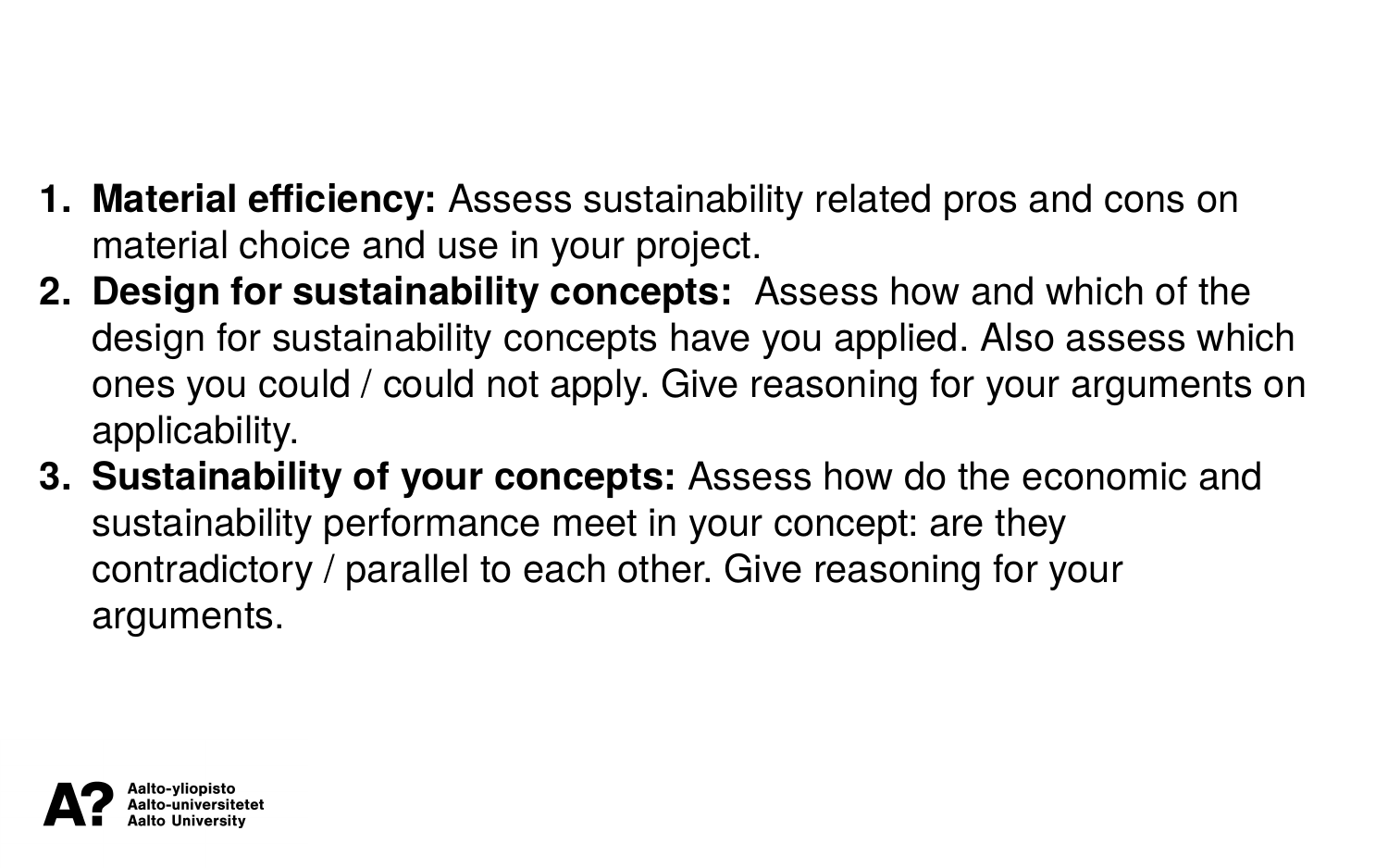

Material efficiency: Assess sustainability related pros and cons on material choice and use in your project.
Design for sustainability concepts:  Assess how and which of the design for sustainability concepts have you applied. Also assess which ones you could / could not apply. Give reasoning for your arguments on applicability.
Sustainability of your concepts: Assess how do the economic and sustainability performance meet in your concept: are they contradictory / parallel to each other. Give reasoning for your arguments.